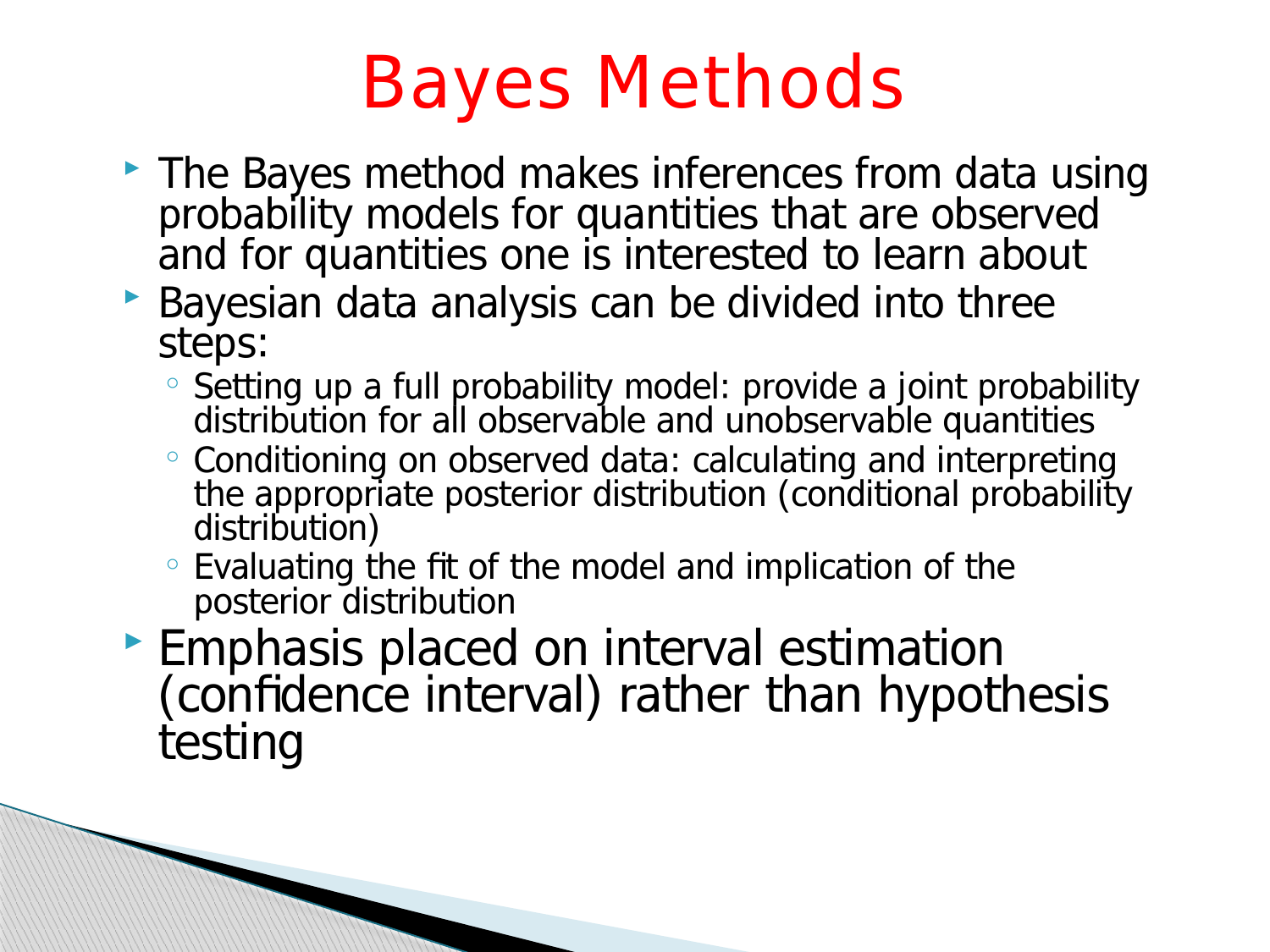

# Bayes Methods
The Bayes method makes inferences from data using probability models for quantities that are observed and for quantities one is interested to learn about
Bayesian data analysis can be divided into three steps:
Setting up a full probability model: provide a joint probability distribution for all observable and unobservable quantities
Conditioning on observed data: calculating and interpreting the appropriate posterior distribution (conditional probability distribution)
Evaluating the fit of the model and implication of the posterior distribution
Emphasis placed on interval estimation (confidence interval) rather than hypothesis testing